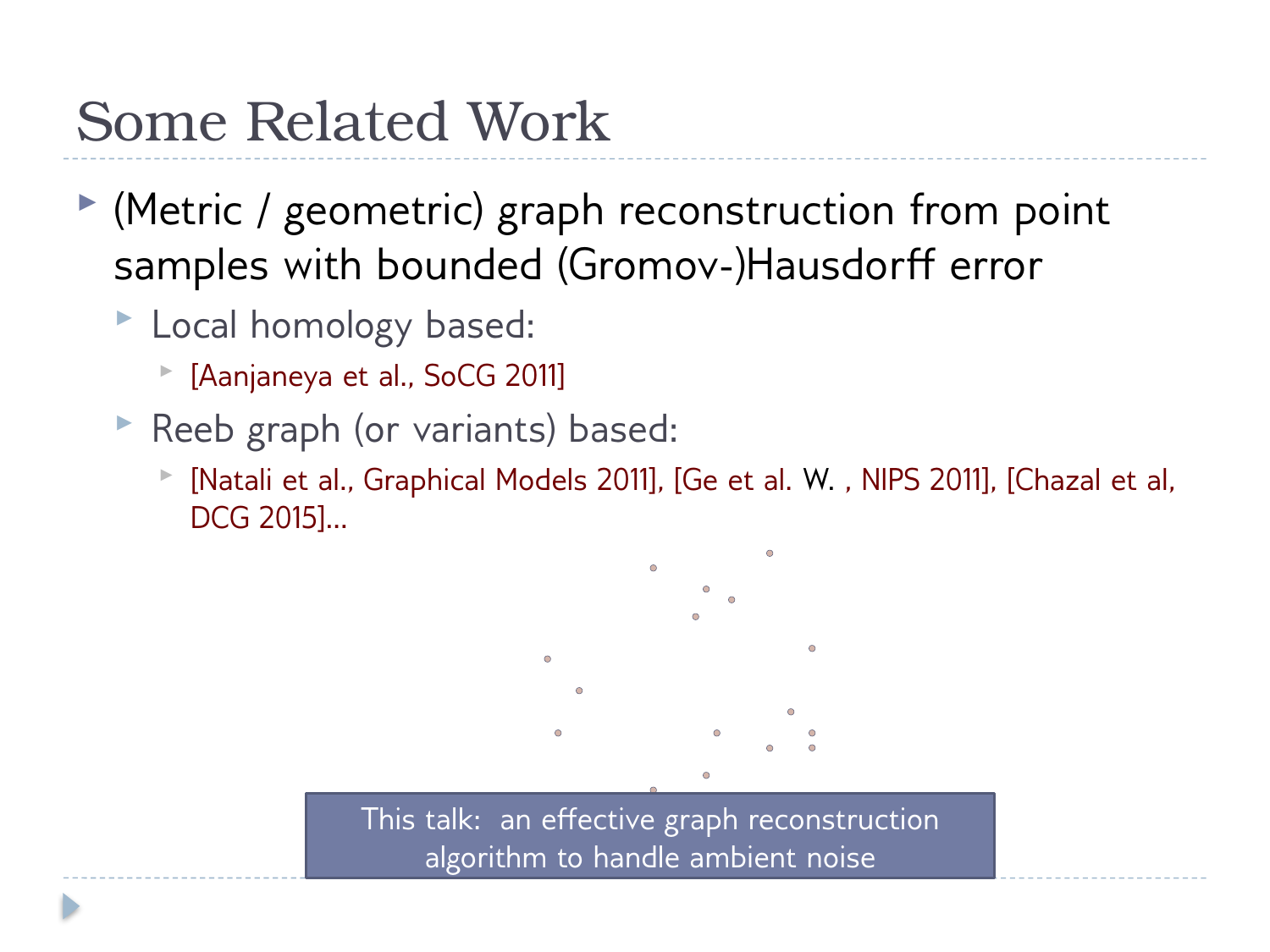

# Some Related Work
(Metric / geometric) graph reconstruction from point samples with bounded (Gromov-)Hausdorff error
Local homology based:
[Aanjaneya et al., SoCG 2011]
Reeb graph (or variants) based:
[Natali et al., Graphical Models 2011], [Ge et al. W. , NIPS 2011], [Chazal et al, DCG 2015]…

This talk:  an effective graph reconstruction algorithm to handle ambient noise